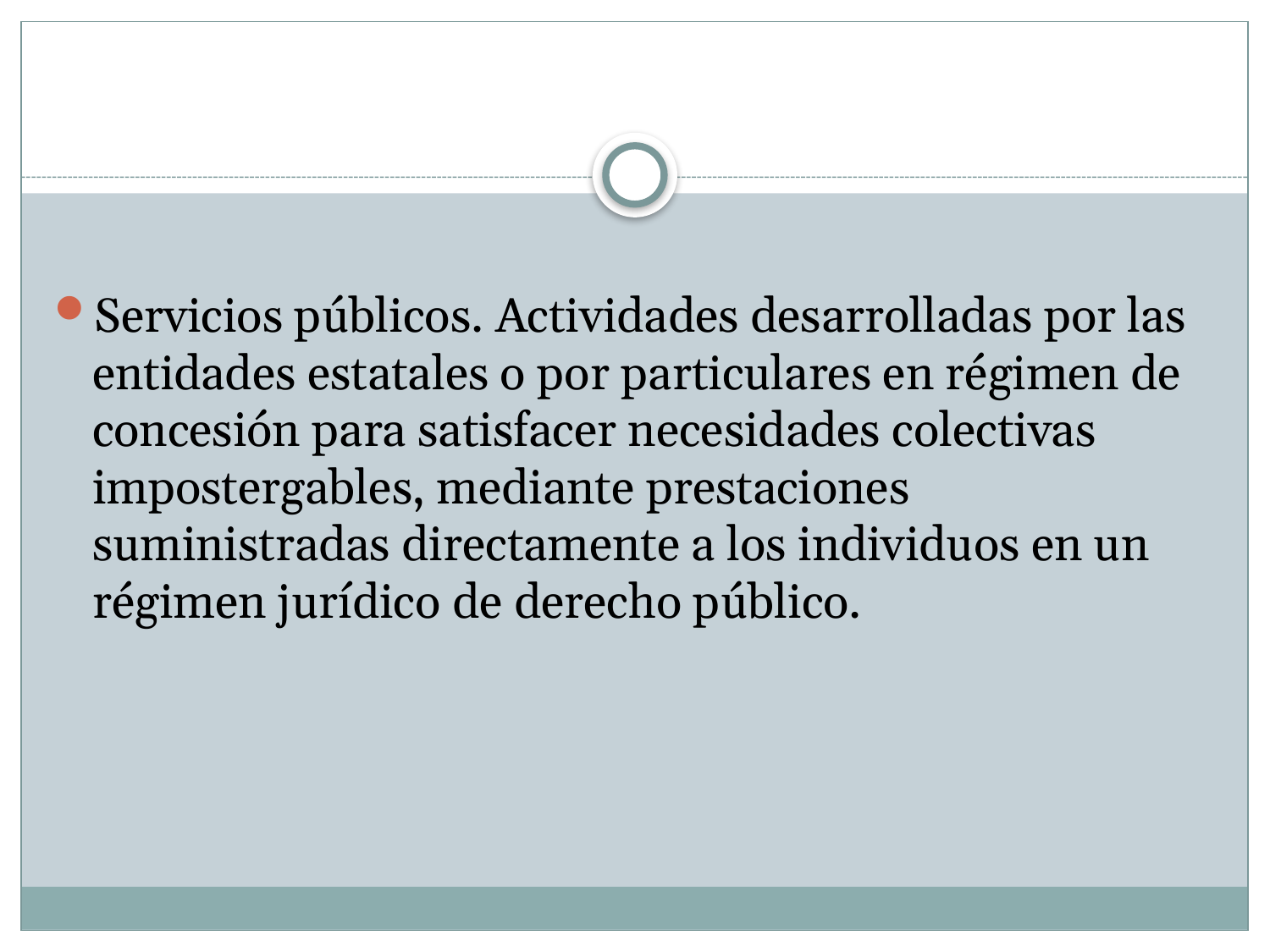

#

Servicios públicos. Actividades desarrolladas por las entidades estatales o por particulares en régimen de concesión para satisfacer necesidades colectivas impostergables, mediante prestaciones suministradas directamente a los individuos en un régimen jurídico de derecho público.